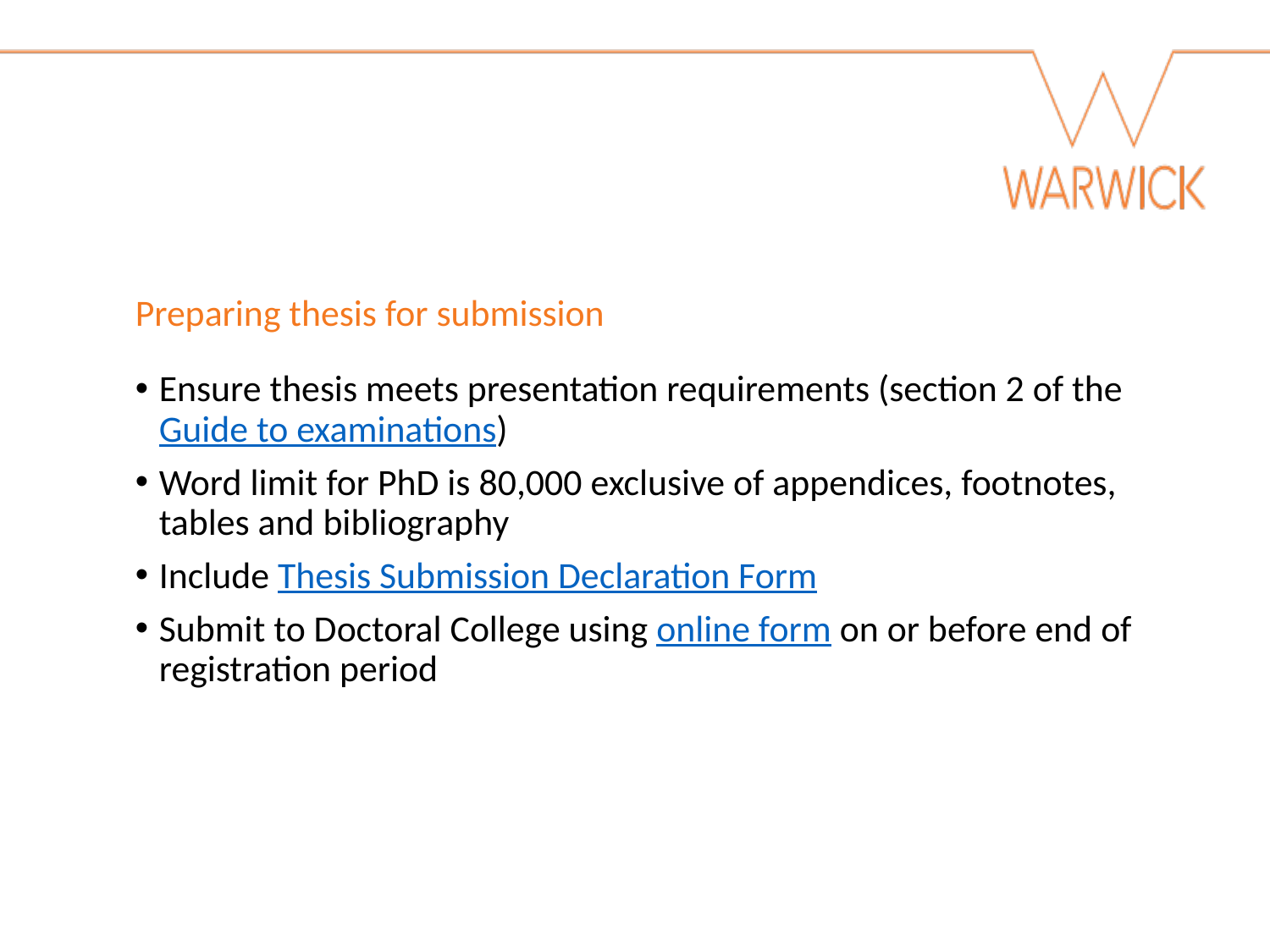

Preparing thesis for submission

Ensure thesis meets presentation requirements (section 2 of the Guide to examinations)
Word limit for PhD is 80,000 exclusive of appendices, footnotes, tables and bibliography
Include Thesis Submission Declaration Form
Submit to Doctoral College using online form on or before end of registration period